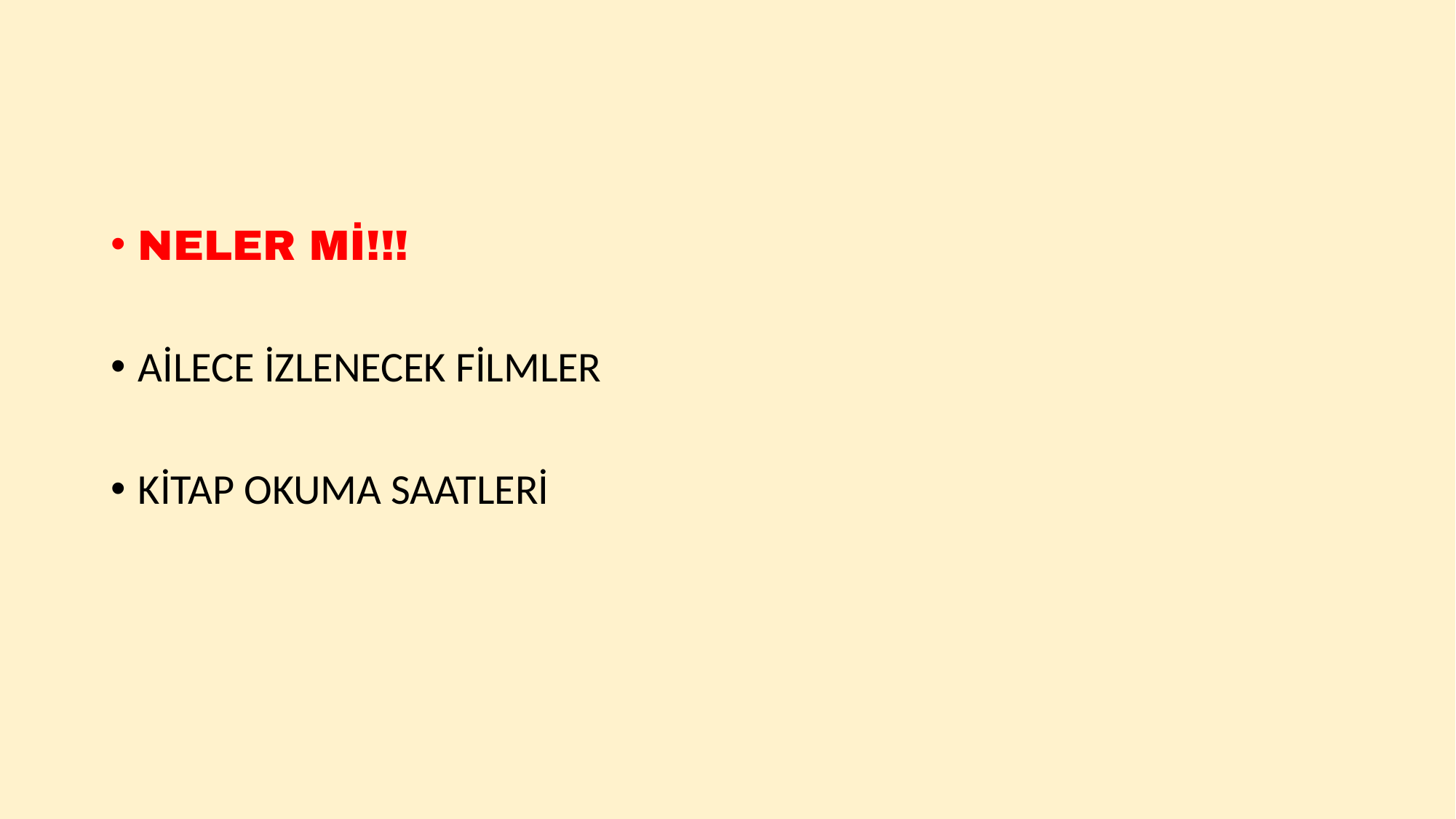

#
NELER Mİ!!!

AİLECE İZLENECEK FİLMLER

KİTAP OKUMA SAATLERİ